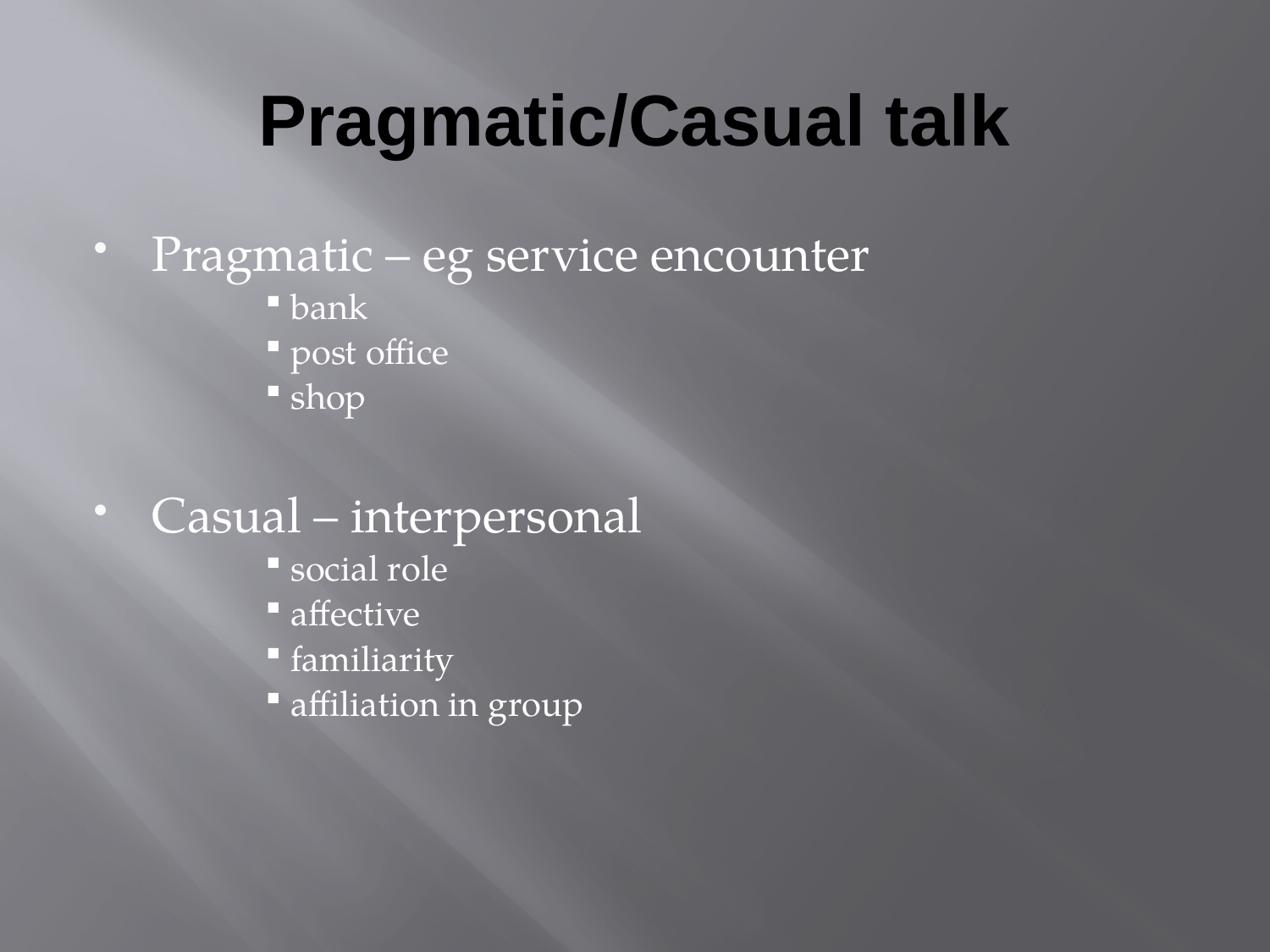

# Pragmatic/Casual talk
Pragmatic – eg service encounter
bank
post office
shop

Casual – interpersonal
social role
affective
familiarity
affiliation in group